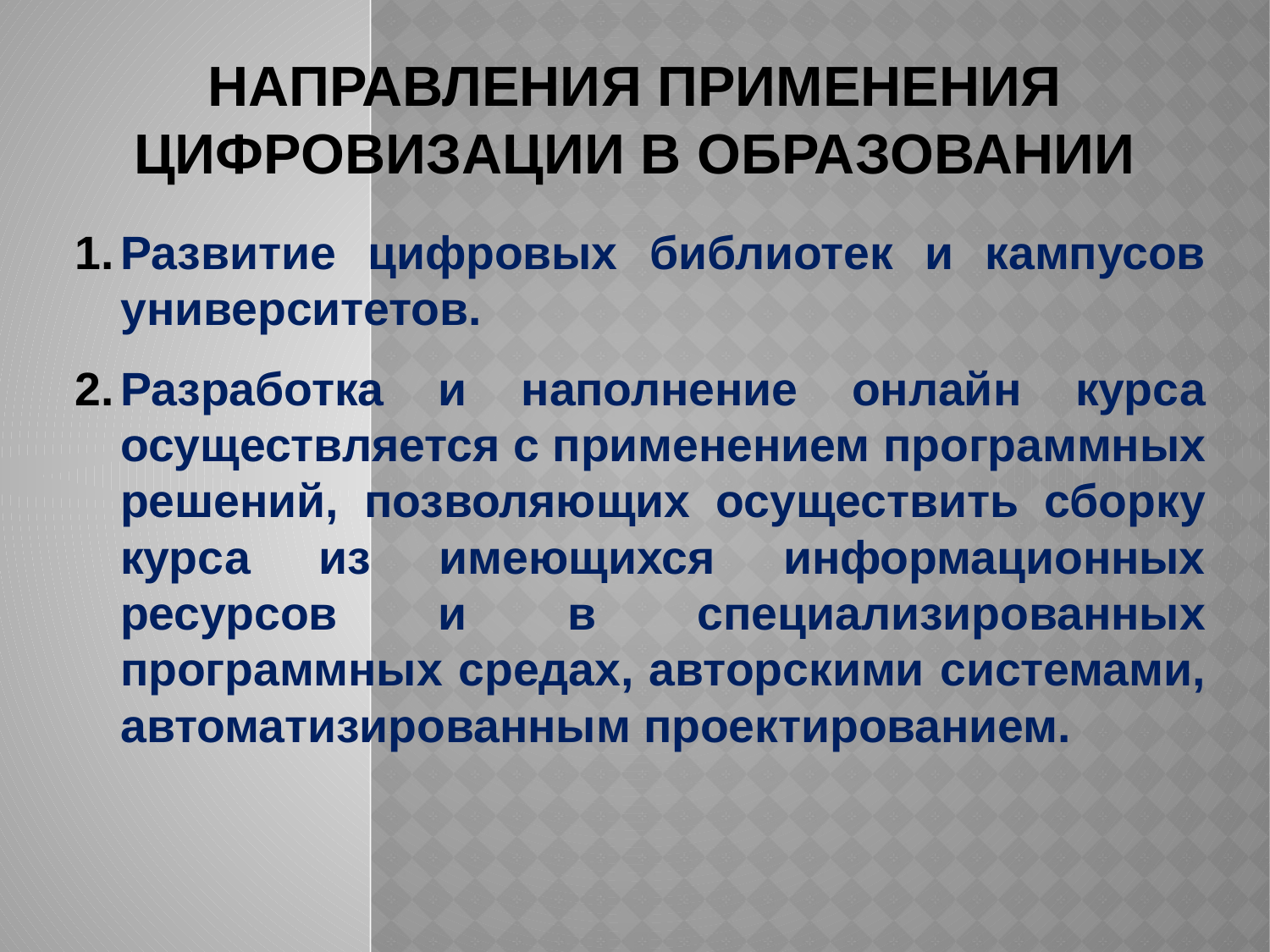

# Направления применения цифровизации в образовании
Развитие цифровых библиотек и кампусов университетов.
Разработка и наполнение онлайн курса осуществляется с применением программных решений, позволяющих осуществить сборку курса из имеющихся информационных ресурсов и в специализированных программных средах, авторскими системами, автоматизированным проектированием.